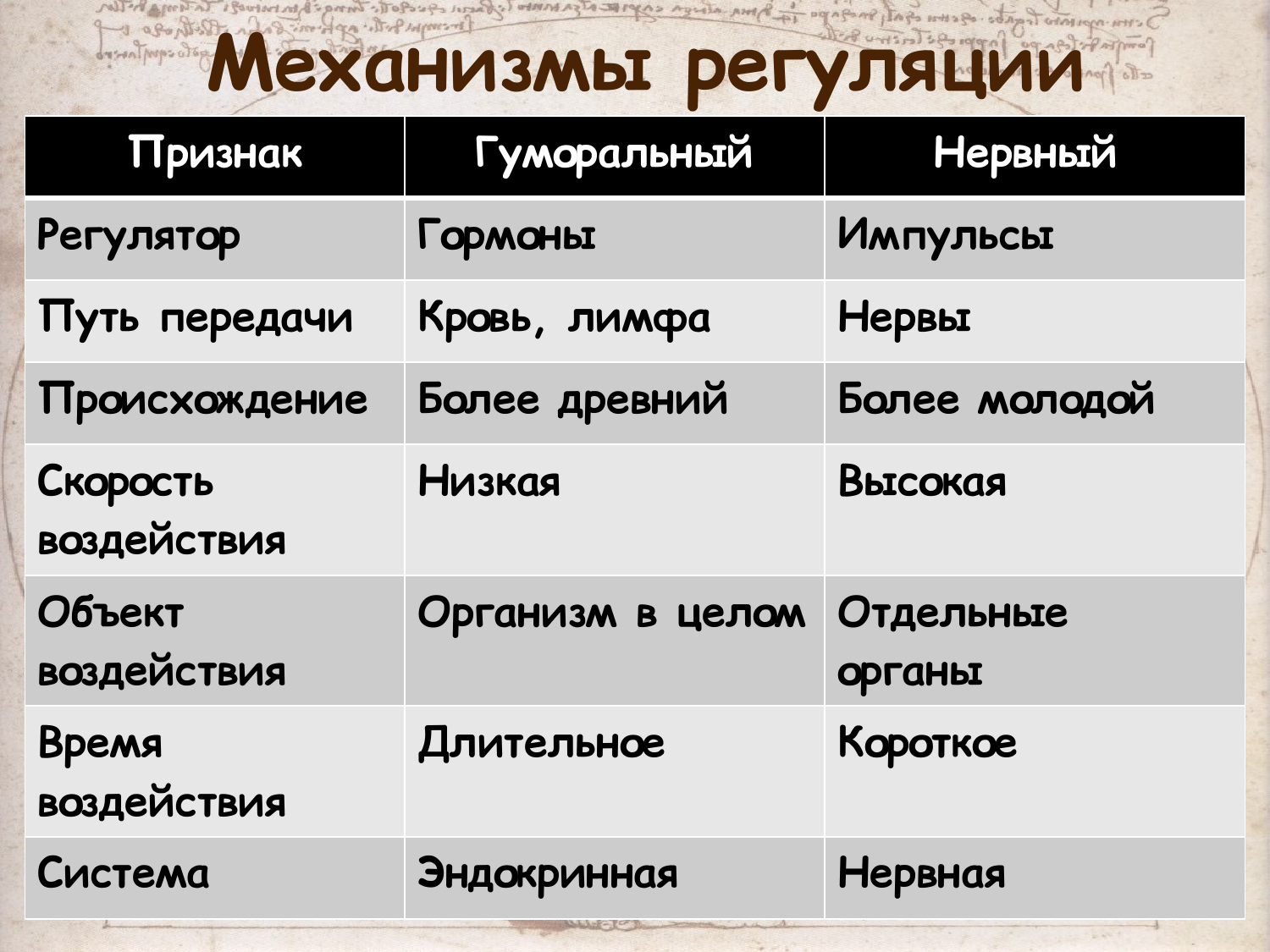

# Механизмы регуляции
| Признак | Гуморальный | Нервный |
| --- | --- | --- |
| Регулятор | Гормоны | Импульсы |
| Путь передачи | Кровь, лимфа | Нервы |
| Происхождение | Более древний | Более молодой |
| Скорость воздействия | Низкая | Высокая |
| Объект воздействия | Организм в целом | Отдельные органы |
| Время воздействия | Длительное | Короткое |
| Система | Эндокринная | Нервная |